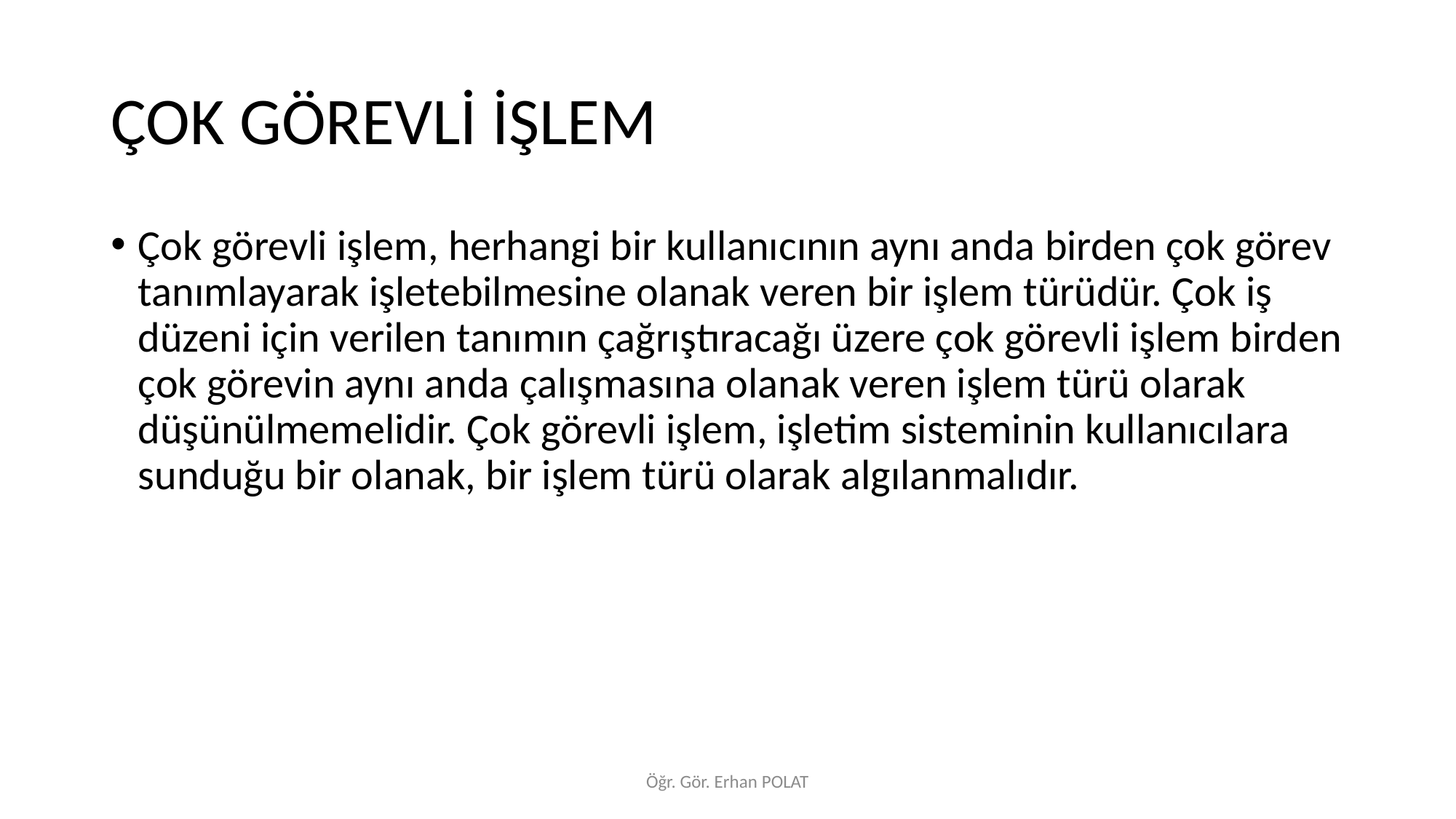

# ÇOK GÖREVLİ İŞLEM
Çok görevli işlem, herhangi bir kullanıcının aynı anda birden çok görev tanımlayarak işletebilmesine olanak veren bir işlem türüdür. Çok iş düzeni için verilen tanımın çağrıştıracağı üzere çok görevli işlem birden çok görevin aynı anda çalışmasına olanak veren işlem türü olarak düşünülmemelidir. Çok görevli işlem, işletim sisteminin kullanıcılara sunduğu bir olanak, bir işlem türü olarak algılanmalıdır.

Öğr. Gör. Erhan POLAT